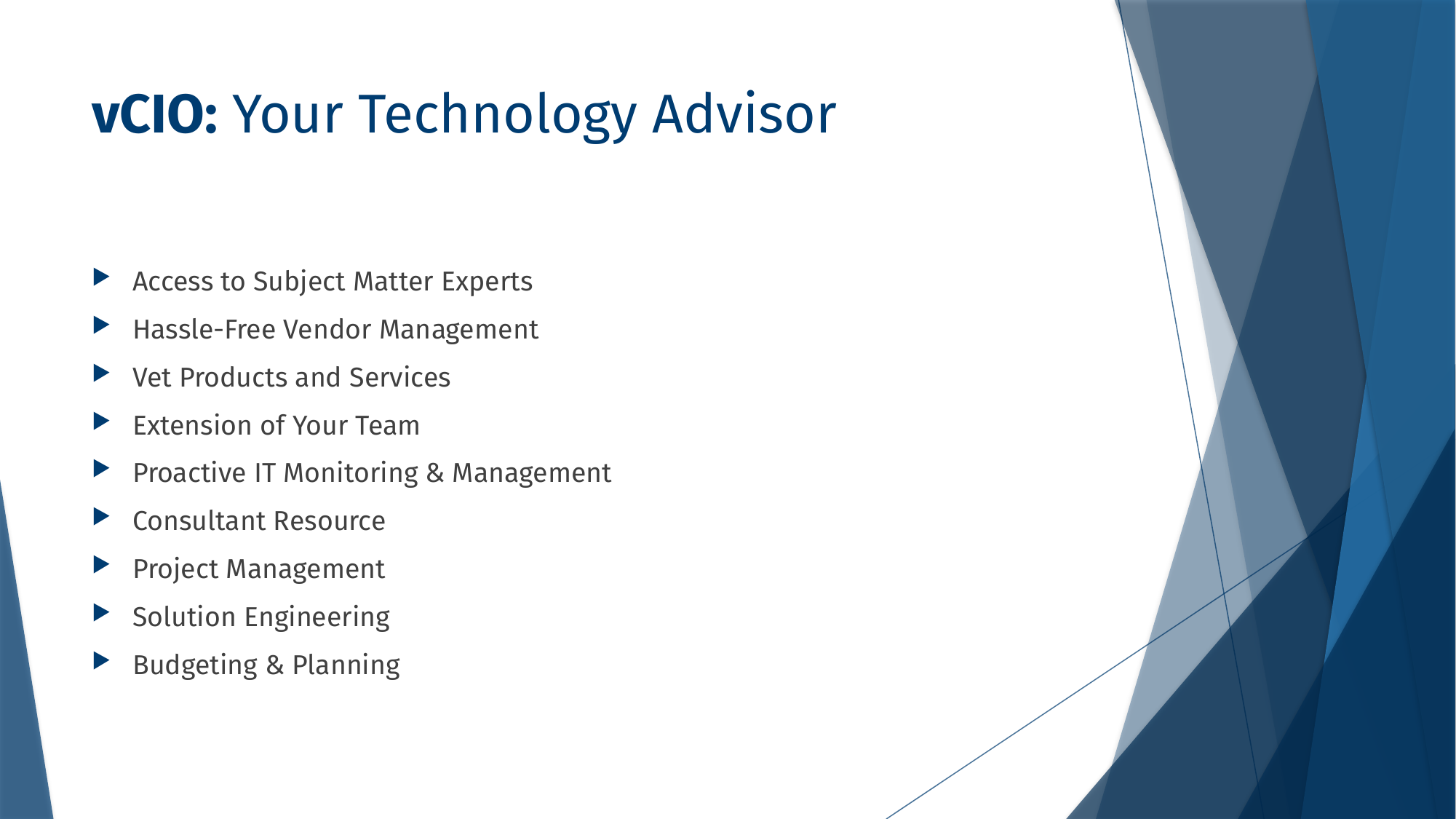

# vCIO: Your Technology Advisor
Access to Subject Matter Experts
Hassle-Free Vendor Management
Vet Products and Services
Extension of Your Team
Proactive IT Monitoring & Management
Consultant Resource
Project Management
Solution Engineering
Budgeting & Planning